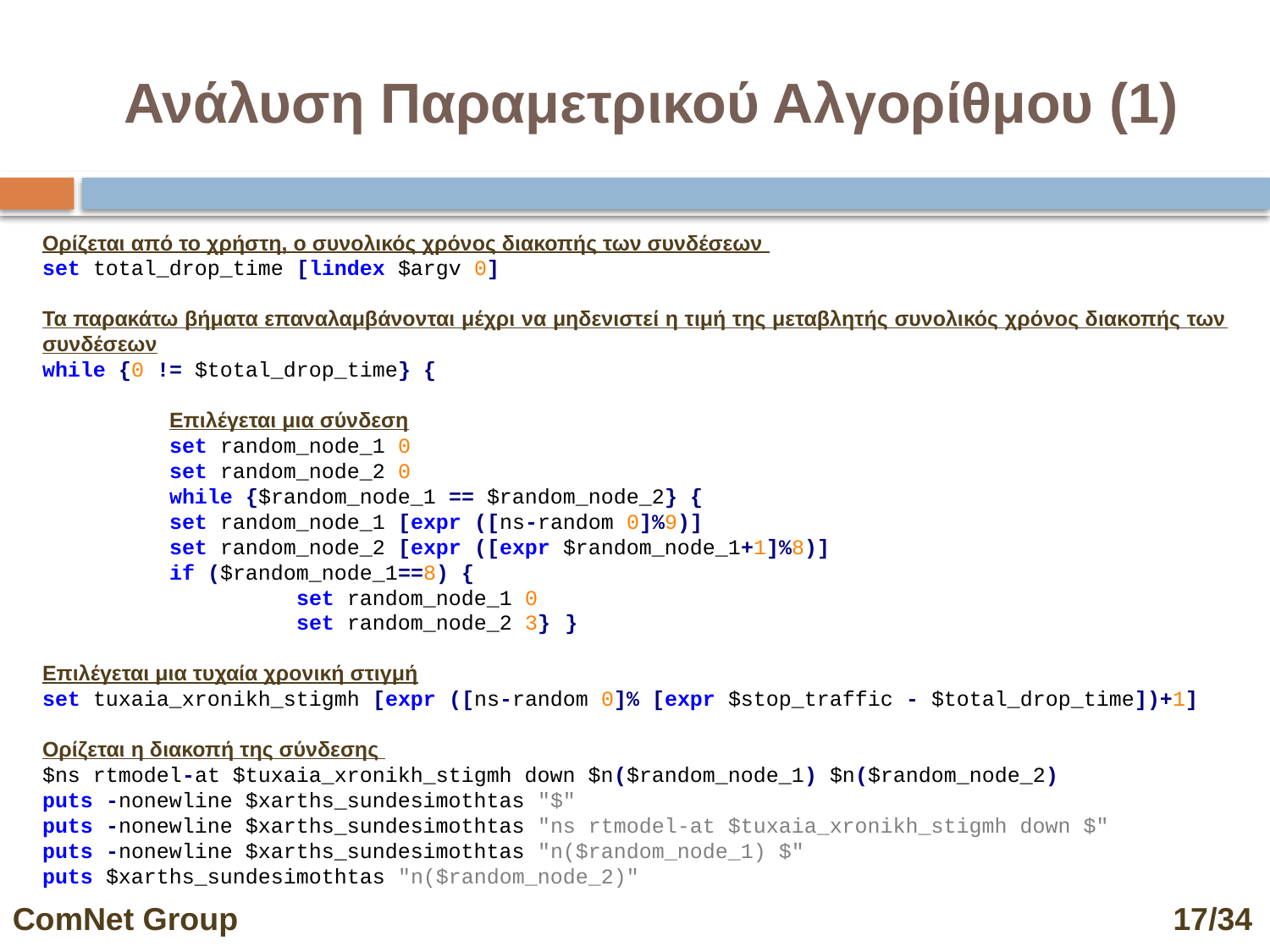

# Ανάλυση Παραμετρικού Αλγορίθμου (1)
Ορίζεται από το χρήστη, ο συνολικός χρόνος διακοπής των συνδέσεων
set total_drop_time [lindex $argv 0]

Τα παρακάτω βήματα επαναλαμβάνονται μέχρι να μηδενιστεί η τιμή της μεταβλητής συνολικός χρόνος διακοπής των συνδέσεων
while {0 != $total_drop_time} {

	Επιλέγεται μια σύνδεση
	set random_node_1 0
	set random_node_2 0
	while {$random_node_1 == $random_node_2} {
	set random_node_1 [expr ([ns-random 0]%9)]
	set random_node_2 [expr ([expr $random_node_1+1]%8)]
	if ($random_node_1==8) {
		set random_node_1 0
		set random_node_2 3}   }

Επιλέγεται μια τυχαία χρονική στιγμή
set tuxaia_xronikh_stigmh [expr ([ns-random 0]% [expr $stop_traffic - $total_drop_time])+1]

Ορίζεται η διακοπή της σύνδεσης
$ns rtmodel-at $tuxaia_xronikh_stigmh down $n($random_node_1) $n($random_node_2)
puts -nonewline $xarths_sundesimothtas "$"
puts -nonewline $xarths_sundesimothtas "ns rtmodel-at $tuxaia_xronikh_stigmh down $"
puts -nonewline $xarths_sundesimothtas "n($random_node_1) $"
puts $xarths_sundesimothtas "n($random_node_2)"

ComNet Group 								  17/34